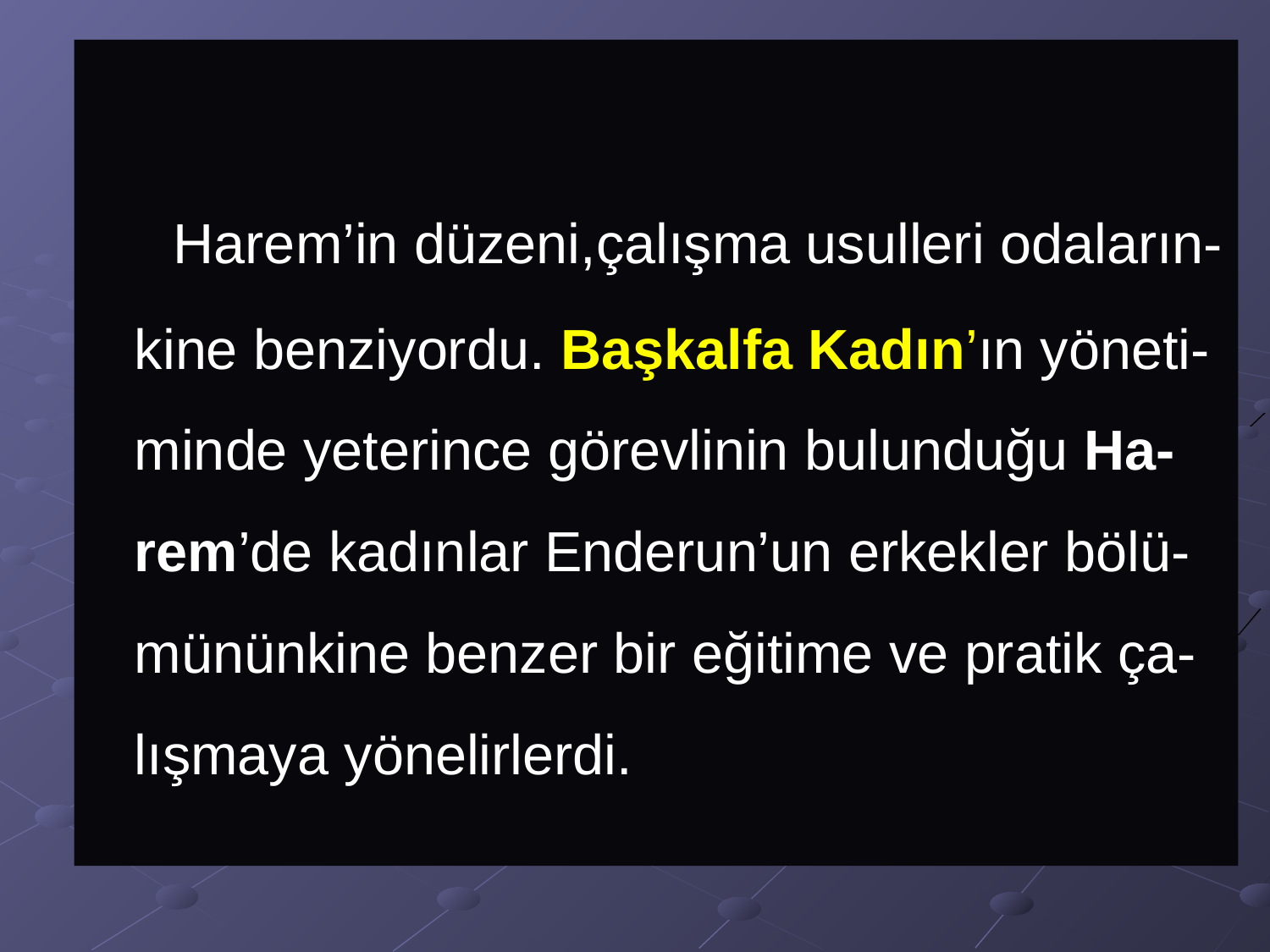

Harem’in düzeni,çalışma usulleri odaların-kine benziyordu. Başkalfa Kadın’ın yöneti-minde yeterince görevlinin bulunduğu Ha-rem’de kadınlar Enderun’un erkekler bölü-mününkine benzer bir eğitime ve pratik ça-lışmaya yönelirlerdi.